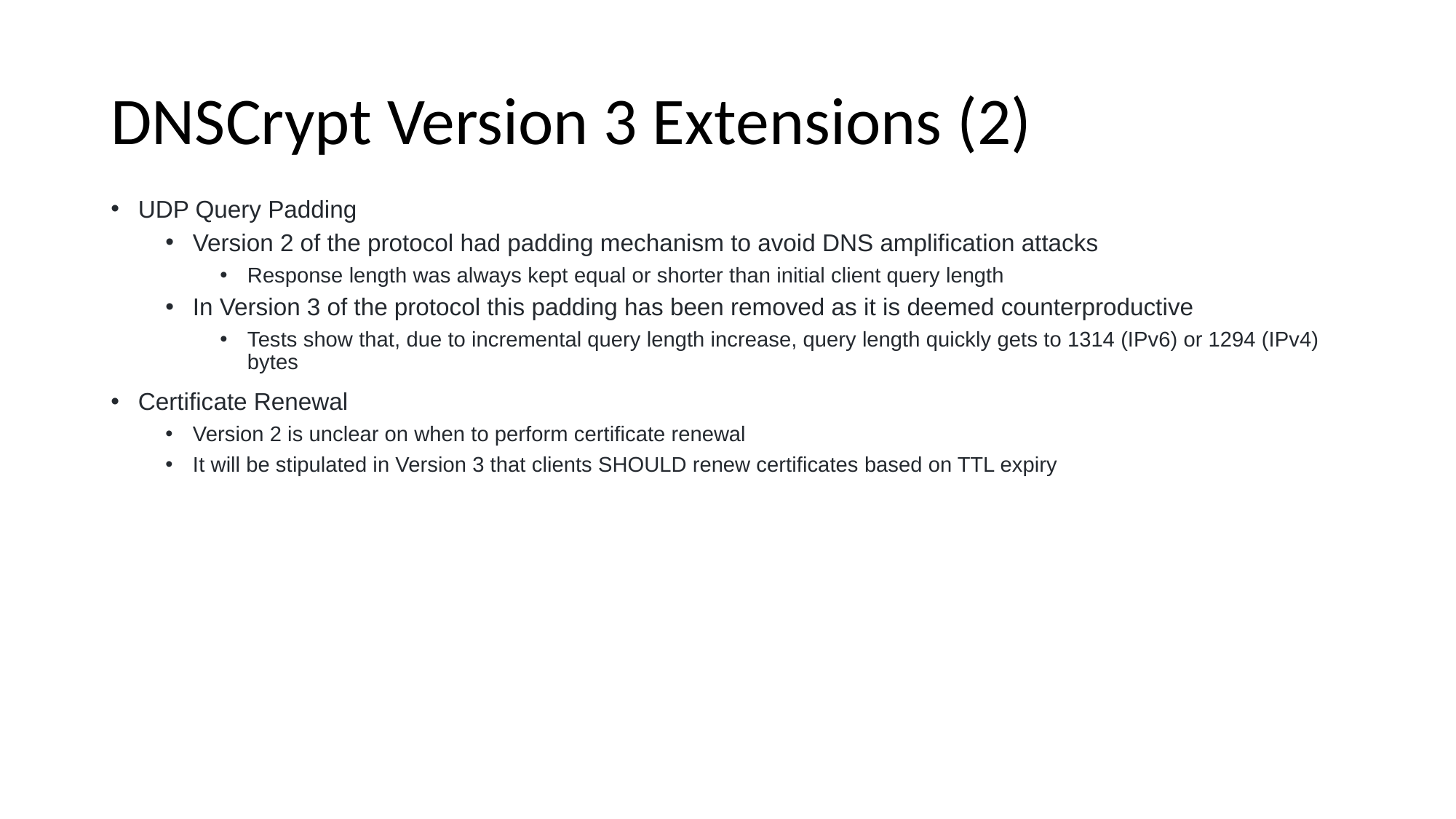

# DNSCrypt Version 3 Extensions (2)
UDP Query Padding
Version 2 of the protocol had padding mechanism to avoid DNS amplification attacks
Response length was always kept equal or shorter than initial client query length
In Version 3 of the protocol this padding has been removed as it is deemed counterproductive
Tests show that, due to incremental query length increase, query length quickly gets to 1314 (IPv6) or 1294 (IPv4) bytes
Certificate Renewal
Version 2 is unclear on when to perform certificate renewal
It will be stipulated in Version 3 that clients SHOULD renew certificates based on TTL expiry